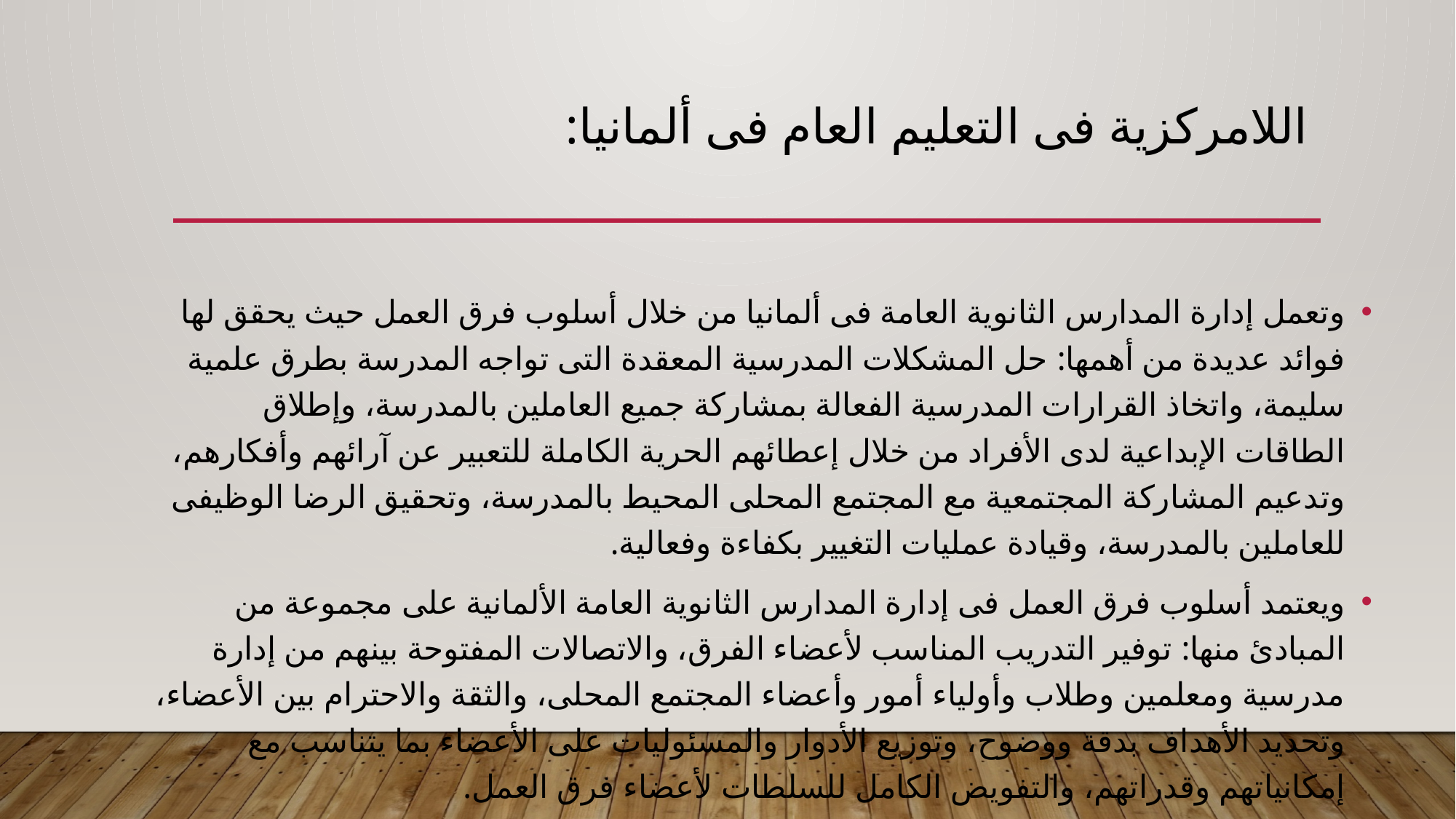

# اللامركزية فى التعليم العام فى ألمانيا:
وتعمل إدارة المدارس الثانوية العامة فى ألمانيا من خلال أسلوب فرق العمل حيث يحقق لها فوائد عديدة من أهمها: حل المشكلات المدرسية المعقدة التى تواجه المدرسة بطرق علمية سليمة، واتخاذ القرارات المدرسية الفعالة بمشاركة جميع العاملين بالمدرسة، وإطلاق الطاقات الإبداعية لدى الأفراد من خلال إعطائهم الحرية الكاملة للتعبير عن آرائهم وأفكارهم، وتدعيم المشاركة المجتمعية مع المجتمع المحلى المحيط بالمدرسة، وتحقيق الرضا الوظيفى للعاملين بالمدرسة، وقيادة عمليات التغيير بكفاءة وفعالية.
ويعتمد أسلوب فرق العمل فى إدارة المدارس الثانوية العامة الألمانية على مجموعة من المبادئ منها: توفير التدريب المناسب لأعضاء الفرق، والاتصالات المفتوحة بينهم من إدارة مدرسية ومعلمين وطلاب وأولياء أمور وأعضاء المجتمع المحلى، والثقة والاحترام بين الأعضاء، وتحديد الأهداف بدقة ووضوح، وتوزيع الأدوار والمسئوليات على الأعضاء بما يتناسب مع إمكانياتهم وقدراتهم، والتفويض الكامل للسلطات لأعضاء فرق العمل.